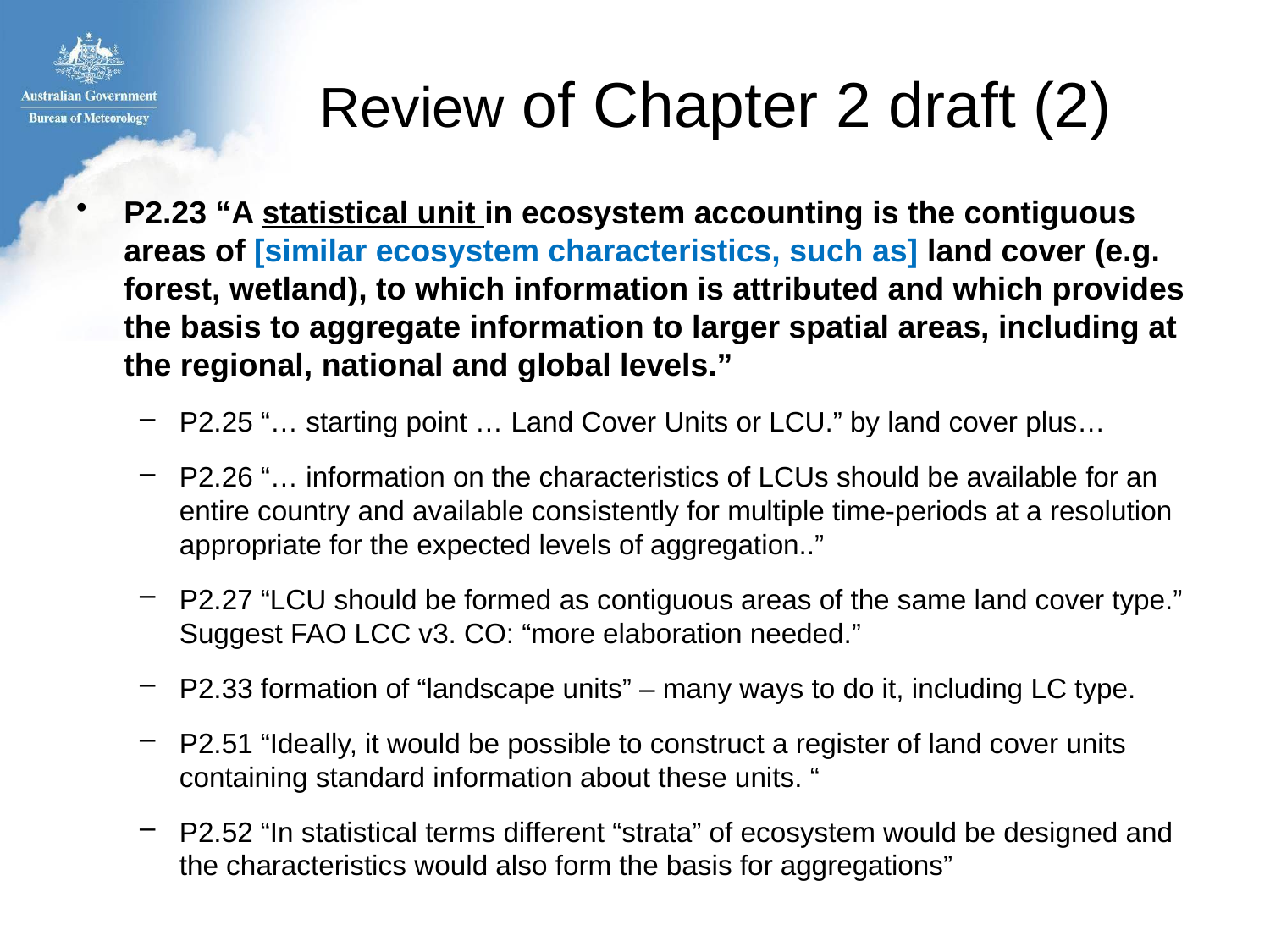

# Review of Chapter 2 draft (2)
P2.23 “A statistical unit in ecosystem accounting is the contiguous areas of [similar ecosystem characteristics, such as] land cover (e.g. forest, wetland), to which information is attributed and which provides the basis to aggregate information to larger spatial areas, including at the regional, national and global levels.”
P2.25 “… starting point … Land Cover Units or LCU.” by land cover plus…
P2.26 “… information on the characteristics of LCUs should be available for an entire country and available consistently for multiple time-periods at a resolution appropriate for the expected levels of aggregation..”
P2.27 “LCU should be formed as contiguous areas of the same land cover type.” Suggest FAO LCC v3. CO: “more elaboration needed.”
P2.33 formation of “landscape units” – many ways to do it, including LC type.
P2.51 “Ideally, it would be possible to construct a register of land cover units containing standard information about these units. “
P2.52 “In statistical terms different “strata” of ecosystem would be designed and the characteristics would also form the basis for aggregations”